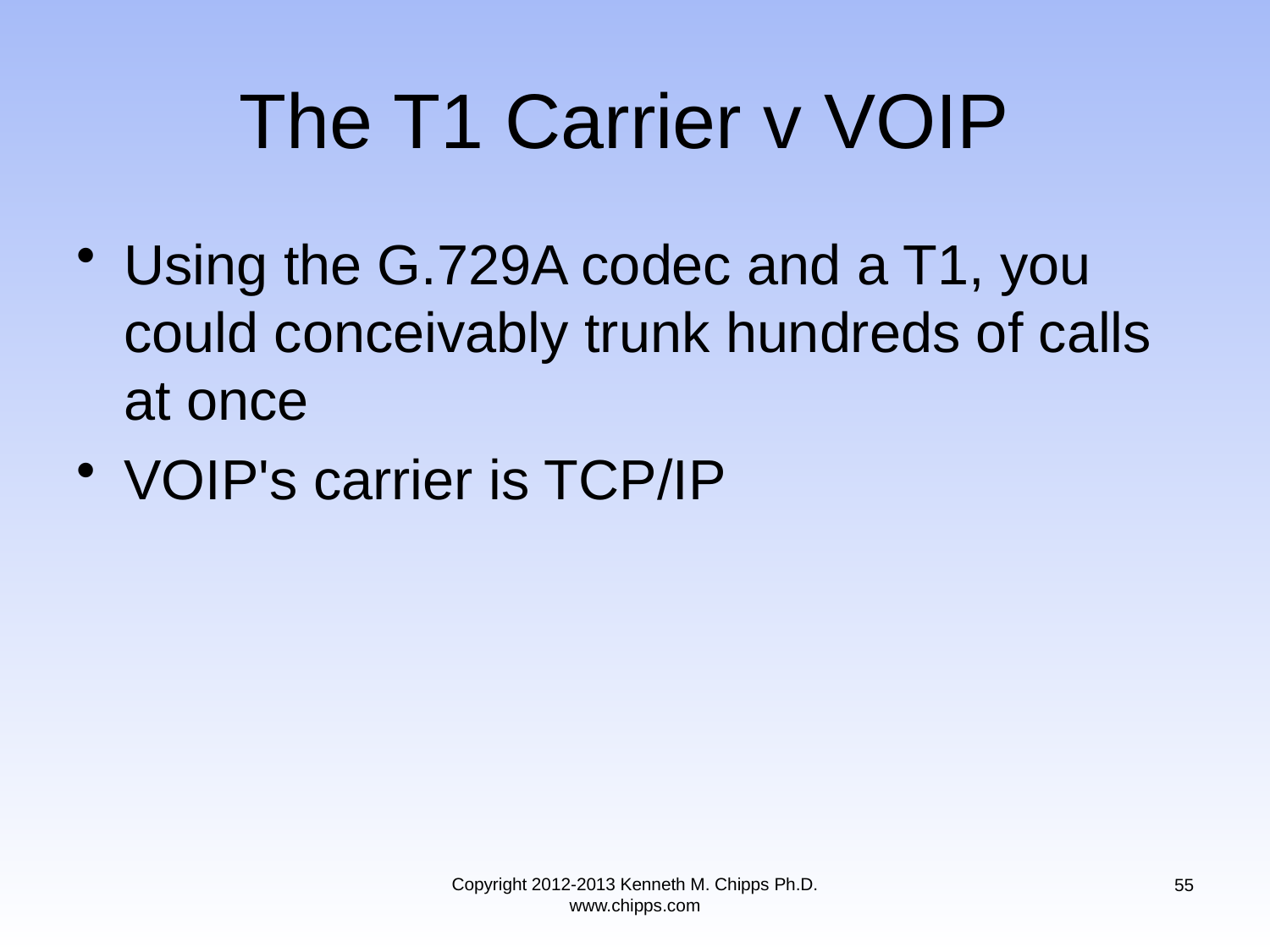

# The T1 Carrier v VOIP
Using the G.729A codec and a T1, you could conceivably trunk hundreds of calls at once
VOIP's carrier is TCP/IP
Copyright 2012-2013 Kenneth M. Chipps Ph.D. www.chipps.com
55